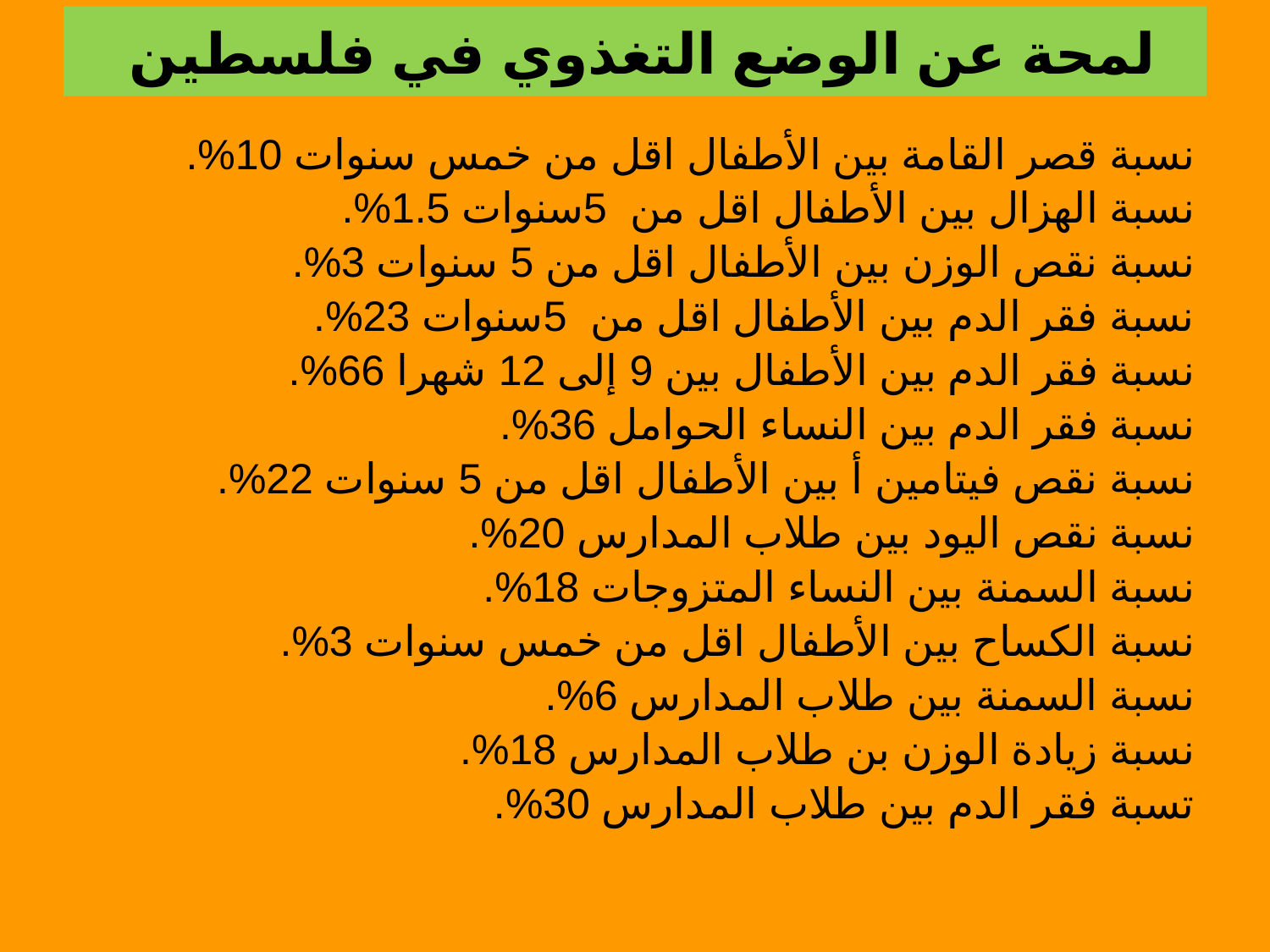

# لمحة عن الوضع التغذوي في فلسطين
نسبة قصر القامة بين الأطفال اقل من خمس سنوات 10%.
نسبة الهزال بين الأطفال اقل من  5سنوات 1.5%.
نسبة نقص الوزن بين الأطفال اقل من 5 سنوات 3%.
نسبة فقر الدم بين الأطفال اقل من  5سنوات 23%.
نسبة فقر الدم بين الأطفال بين 9 إلى 12 شهرا 66%.
نسبة فقر الدم بين النساء الحوامل 36%.
نسبة نقص فيتامين أ بين الأطفال اقل من 5 سنوات 22%.
نسبة نقص اليود بين طلاب المدارس 20%.
نسبة السمنة بين النساء المتزوجات 18%.
نسبة الكساح بين الأطفال اقل من خمس سنوات 3%.
نسبة السمنة بين طلاب المدارس 6%.
نسبة زيادة الوزن بن طلاب المدارس 18%.
تسبة فقر الدم بين طلاب المدارس 30%.